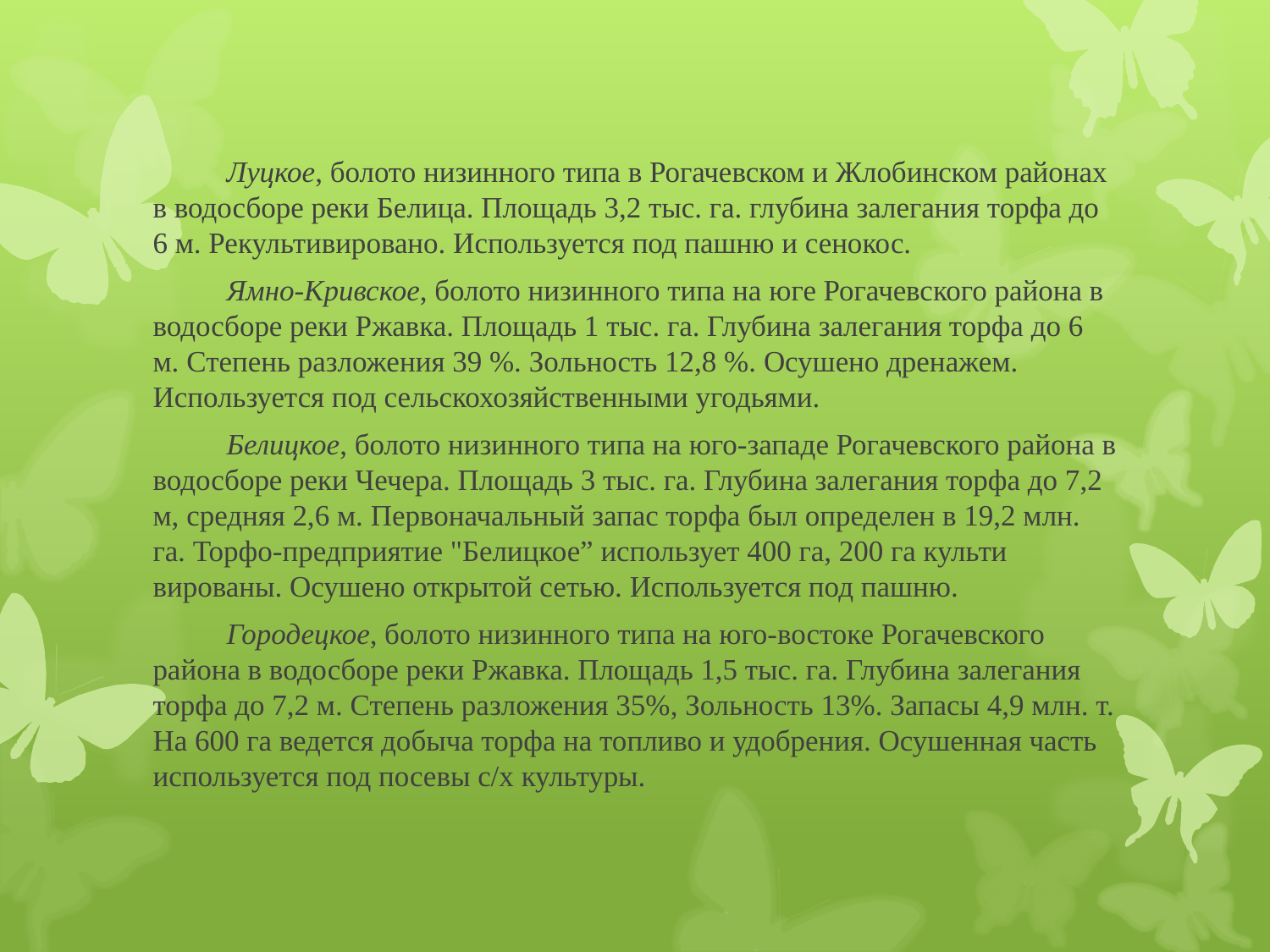

#

	Луцкое, болото низинного типа в Рогачевском и Жлобинском районах в водосборе реки Белица. Площадь 3,2 тыс. га. глубина залегания торфа до 6 м. Рекультивировано. Исполь­зуется под пашню и сенокос.
	Ямно-Кривское, болото низинного типа на юге Рогачевского района в водосборе реки Ржавка. Площадь 1 тыс. га. Глубина залегания торфа до 6 м. Степень разложения 39 %. Зольность 12,8 %. Осушено дренажем. Используется под сельскохозяйственными угодьями.
	Белицкое, болото низинного типа на юго-западе Рогачевского района в водосборе реки Чечера. Площадь 3 тыс. га. Глуби­на залегания торфа до 7,2 м, средняя 2,6 м. Первоначаль­ный запас торфа был определен в 19,2 млн. га. Торфо-предприятие "Белицкое” использует 400 га, 200 га культи­вированы. Осушено открытой сетью. Используется под пашню.
	Городецкое, болото низинного типа на юго-востоке Рогачевского района в водосборе реки Ржавка. Площадь 1,5 тыс. га. Глу­бина залегания торфа до 7,2 м. Степень разложения 35%, Зольность 13%. Запасы 4,9 млн. т. На 600 га ведется добыча торфа на топливо и удобрения. Осушенная часть используется под посевы с/х культуры.